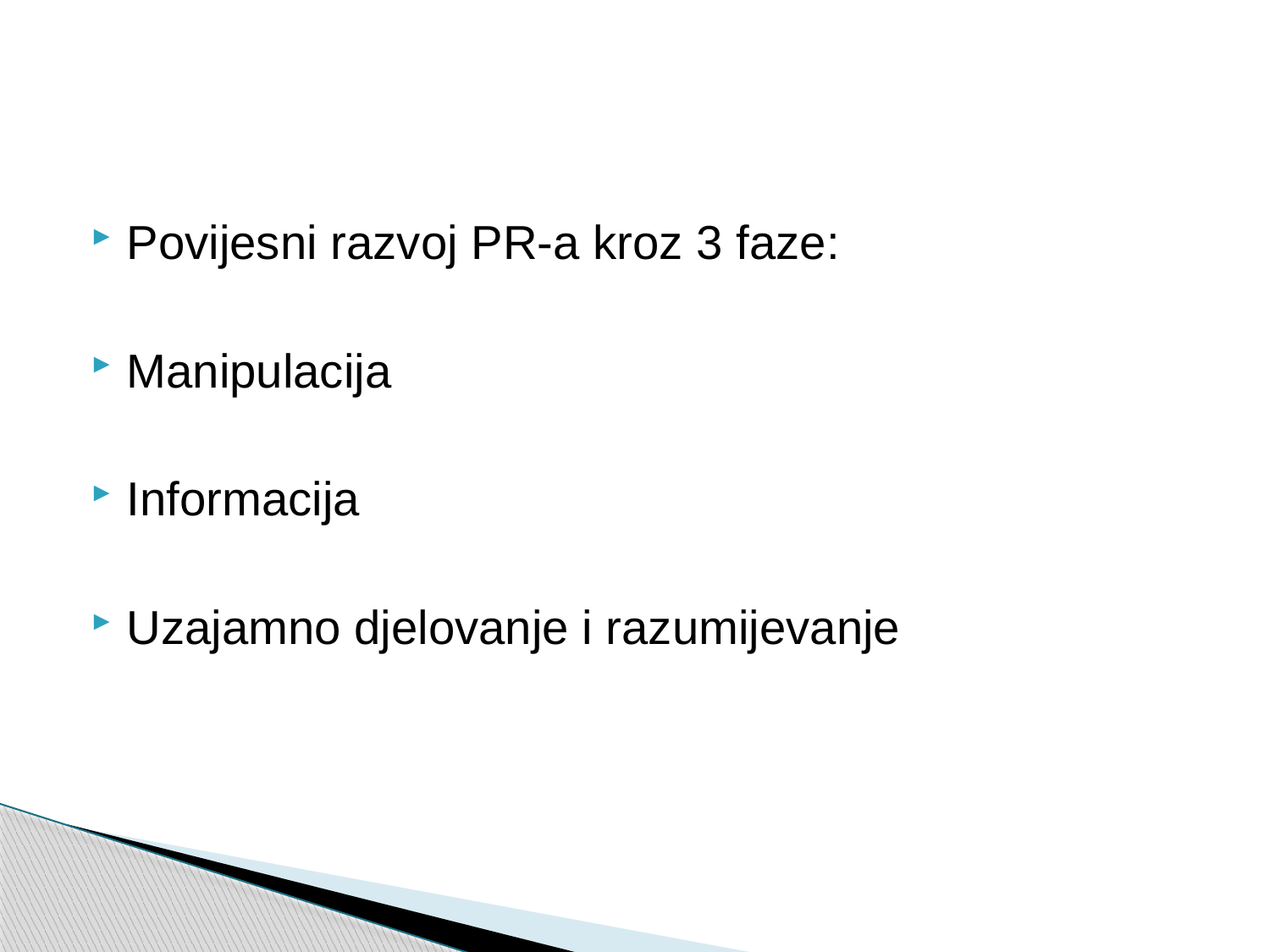

#
Povijesni razvoj PR-a kroz 3 faze:

Manipulacija

Informacija

Uzajamno djelovanje i razumijevanje